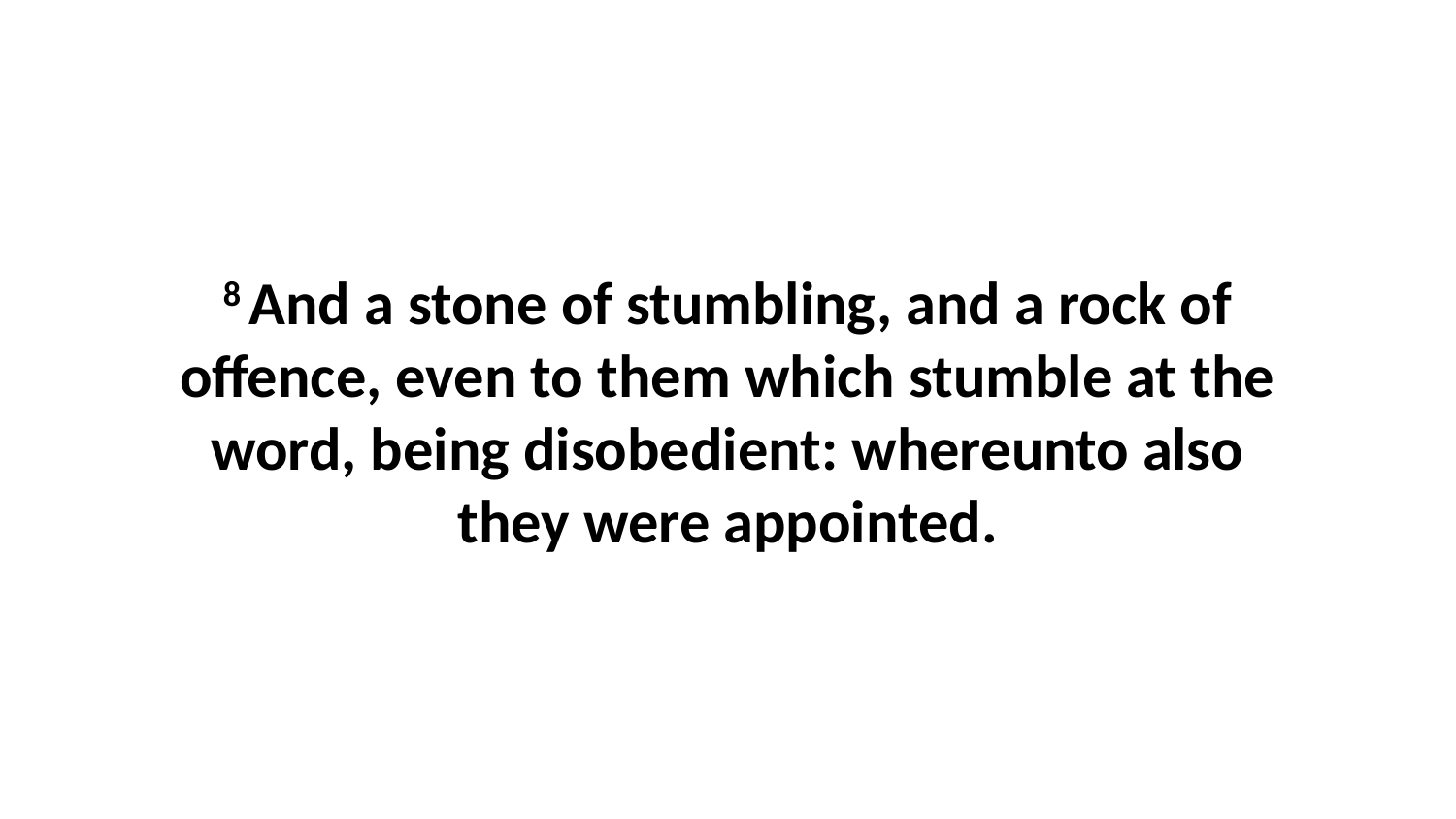

8 And a stone of stumbling, and a rock of offence, even to them which stumble at the word, being disobedient: whereunto also they were appointed.